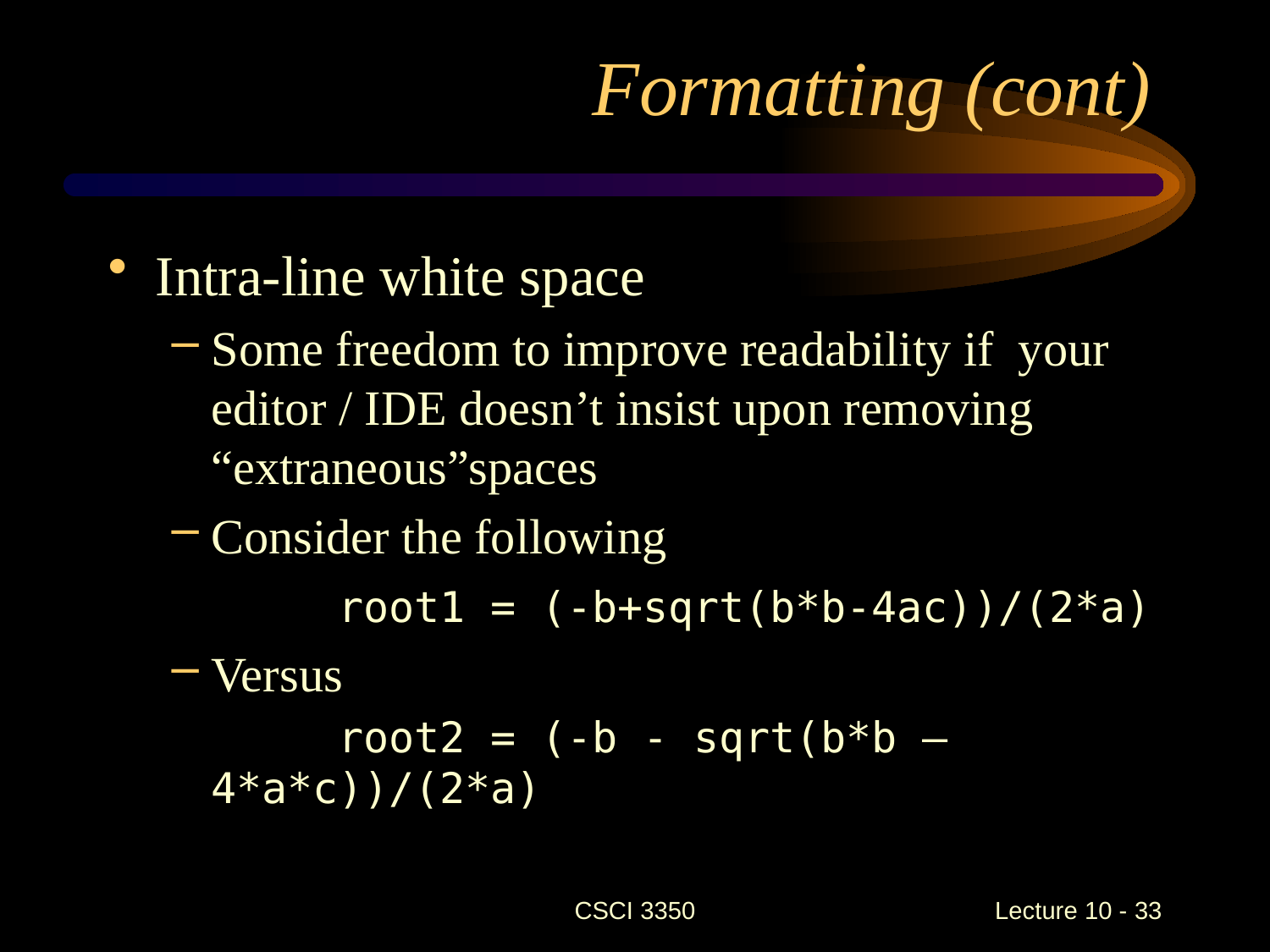

# Formatting (cont)
Intra-line white space
Some freedom to improve readability if  your editor / IDE doesn’t insist upon removing “extraneous”spaces
Consider the following
 		root1 = (-b+sqrt(b*b-4ac))/(2*a)
Versus
		root2 = (-b - sqrt(b*b – 4*a*c))/(2*a)

CSCI 3350
Lecture 10 - 33